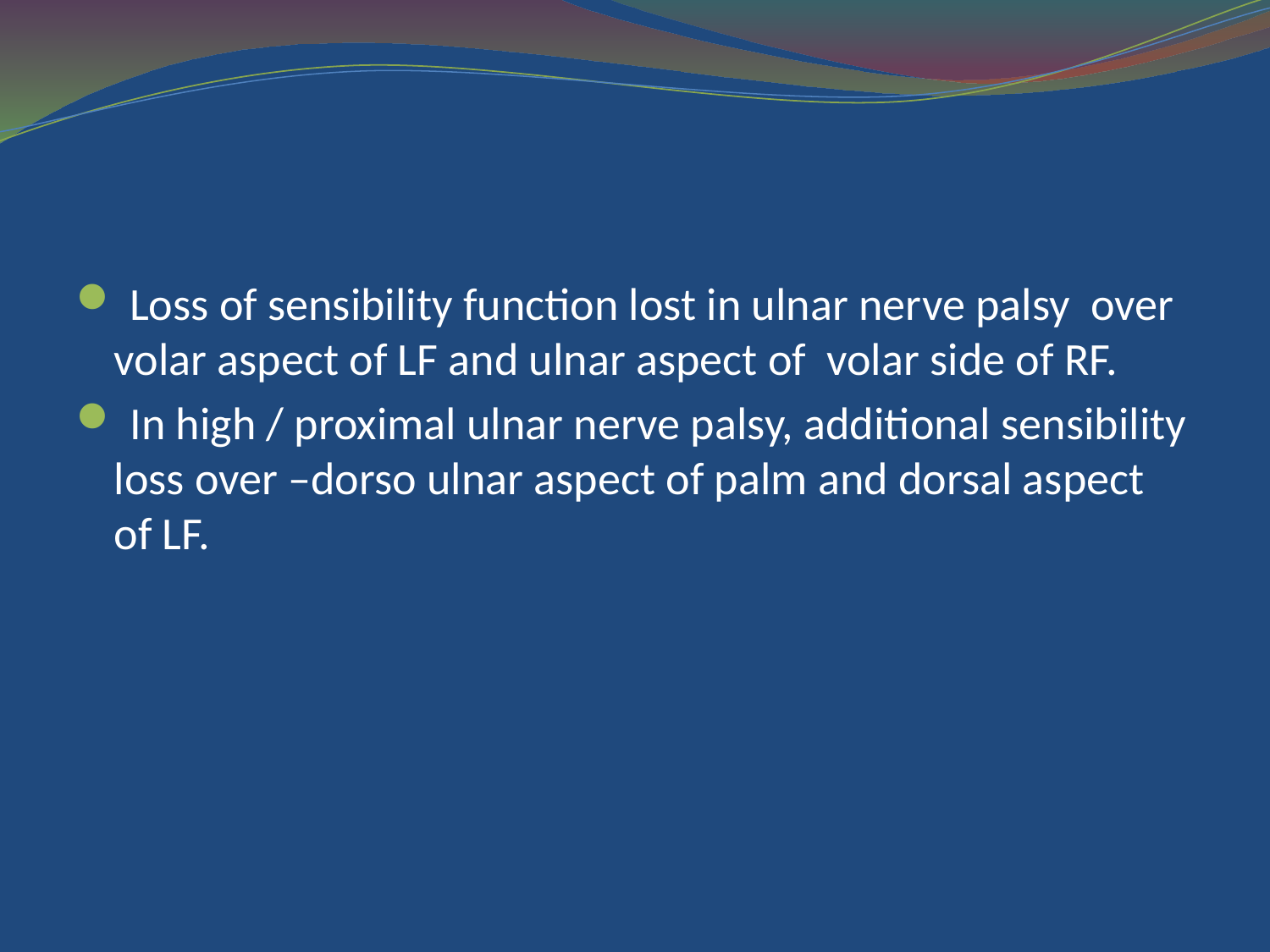

#
 Loss of sensibility function lost in ulnar nerve palsy  over volar aspect of LF and ulnar aspect of  volar side of RF.
 In high / proximal ulnar nerve palsy, additional sensibility loss over –dorso ulnar aspect of palm and dorsal aspect of LF.